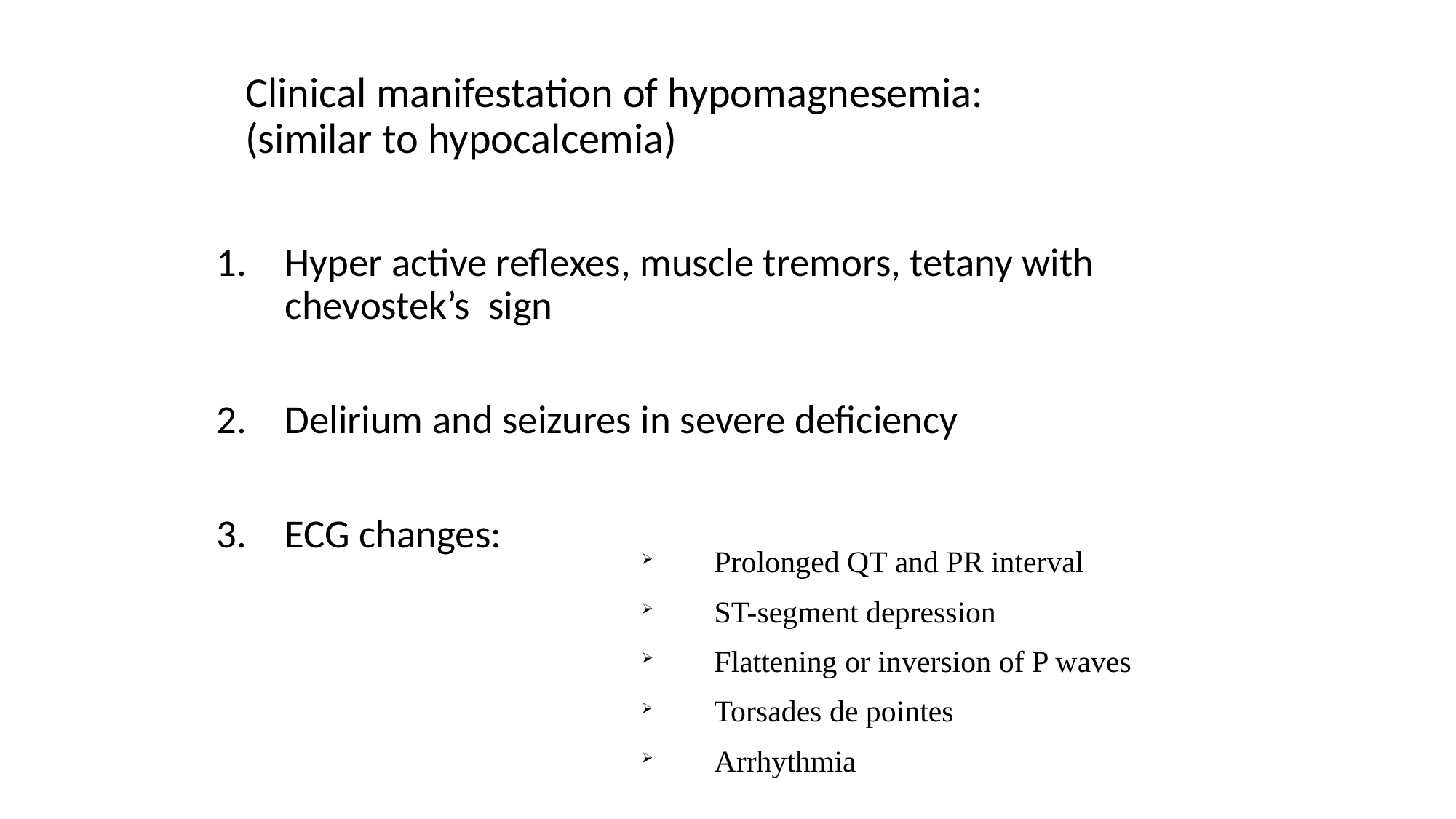

# Clinical manifestation of hypomagnesemia: (similar to hypocalcemia)
Hyper active reflexes, muscle tremors, tetany with chevostek’s  sign

Delirium and seizures in severe deficiency

ECG changes:
Prolonged QT and PR interval
ST-segment depression
Flattening or inversion of P waves
Torsades de pointes
Arrhythmia